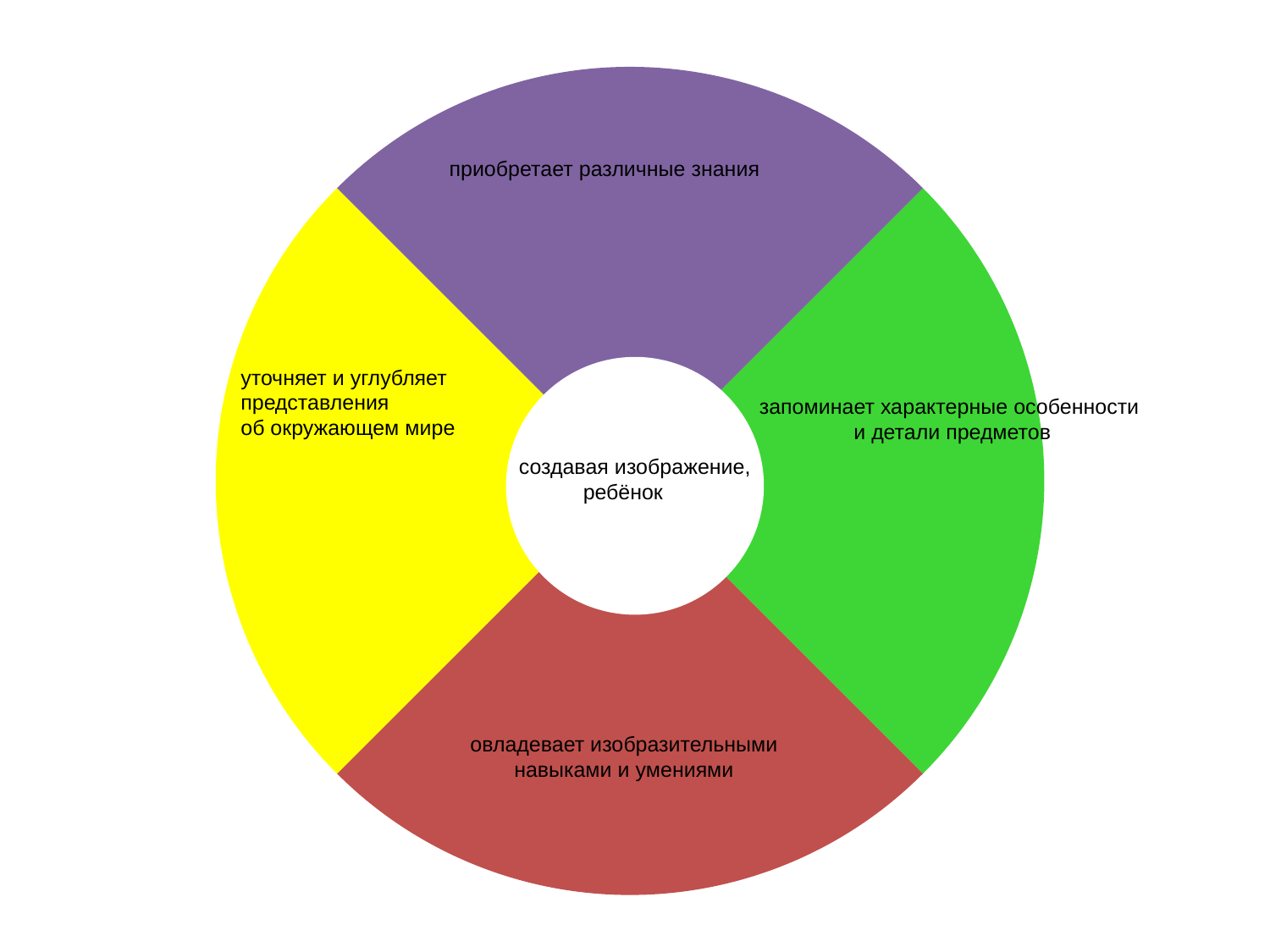

### Chart

| Category | Verkauf |
|---|---|
| 1. Quartal | 5.0 |
| 2. Quartal | 5.0 |
| 3. Quartal | 5.0 |
| 4. Quartal | 5.0 |
приобретает различные знания
уточняет и углубляет
представления
об окружающем мире
запоминает характерные особенности
и детали предметов
создавая изображение,
ребёнок
овладевает изобразительными
навыками и умениями